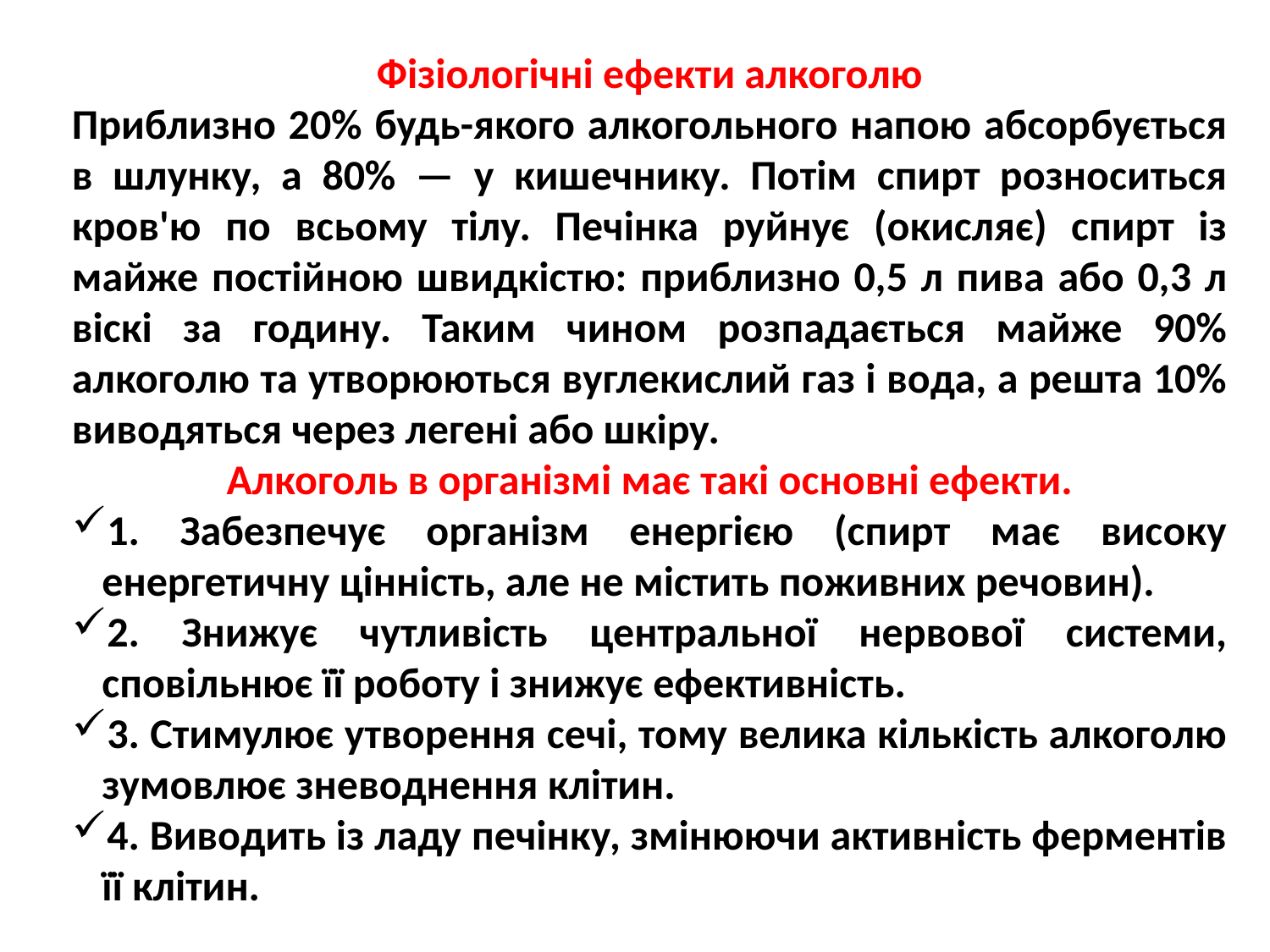

Фізіологічні ефекти алкоголю
Приблизно 20% будь-якого алкогольного напою абсорбується в шлунку, а 80% — у кишечнику. Потім спирт розноситься кров'ю по всьому тілу. Печінка руйнує (окисляє) спирт із майже постійною швидкістю: приблизно 0,5 л пива або 0,3 л віскі за годину. Таким чином розпадається майже 90% алкоголю та утворюються вуглекислий газ і вода, а решта 10% виводяться через легені або шкіру.
Алкоголь в організмі має такі основні ефекти.
1. Забезпечує організм енергією (спирт має високу енергетичну цінність, але не містить поживних речовин).
2. Знижує чутливість центральної нервової системи, сповільнює її роботу і знижує ефективність.
3. Стимулює утворення сечі, тому велика кількість алкоголю зумовлює зневоднення клітин.
4. Виводить із ладу печінку, змінюючи активність ферментів її клітин.